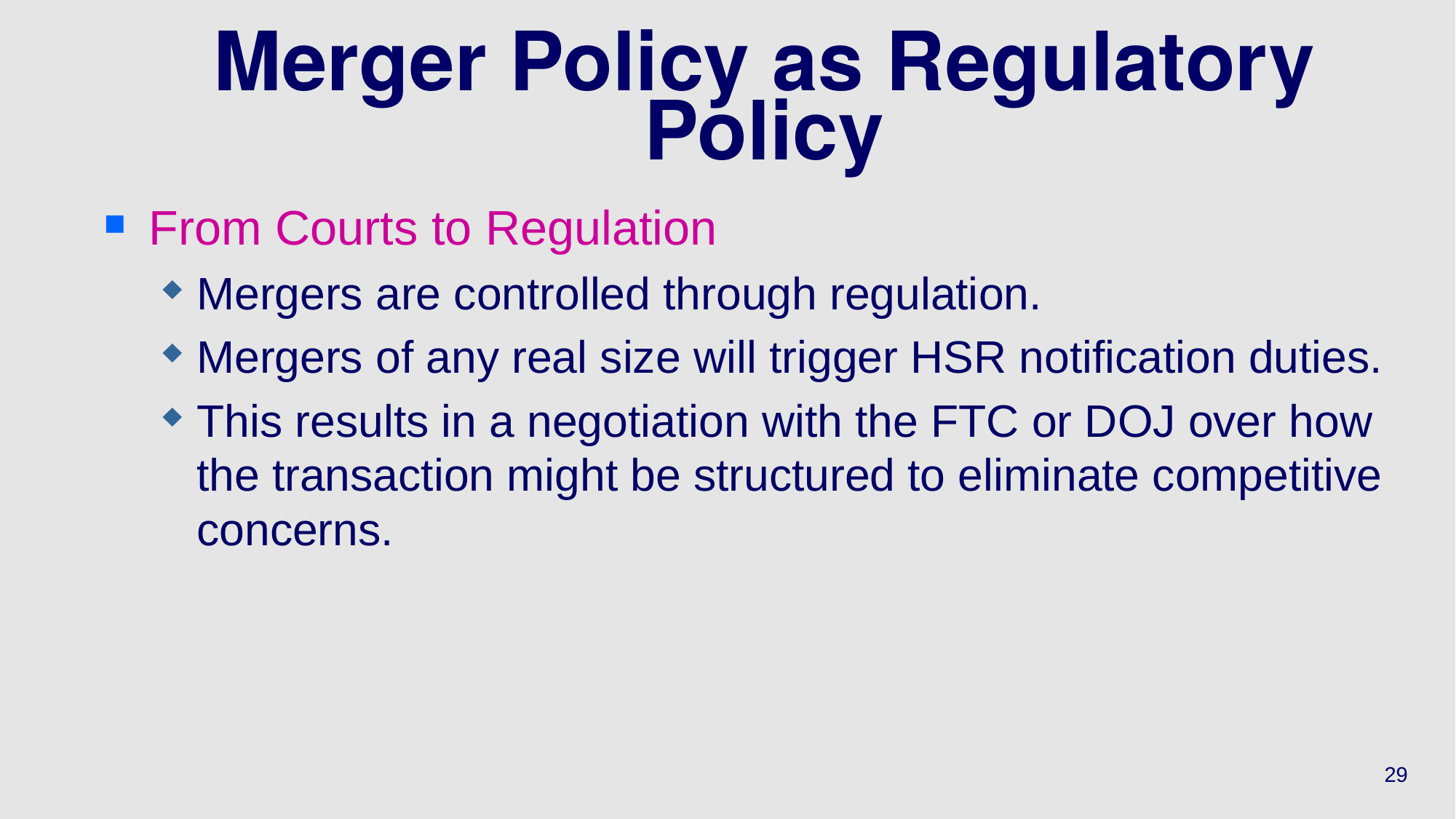

# Merger Policy as Regulatory Policy
From Courts to Regulation
Mergers are controlled through regulation.
Mergers of any real size will trigger HSR notification duties.
This results in a negotiation with the FTC or DOJ over how the transaction might be structured to eliminate competitive concerns.
29